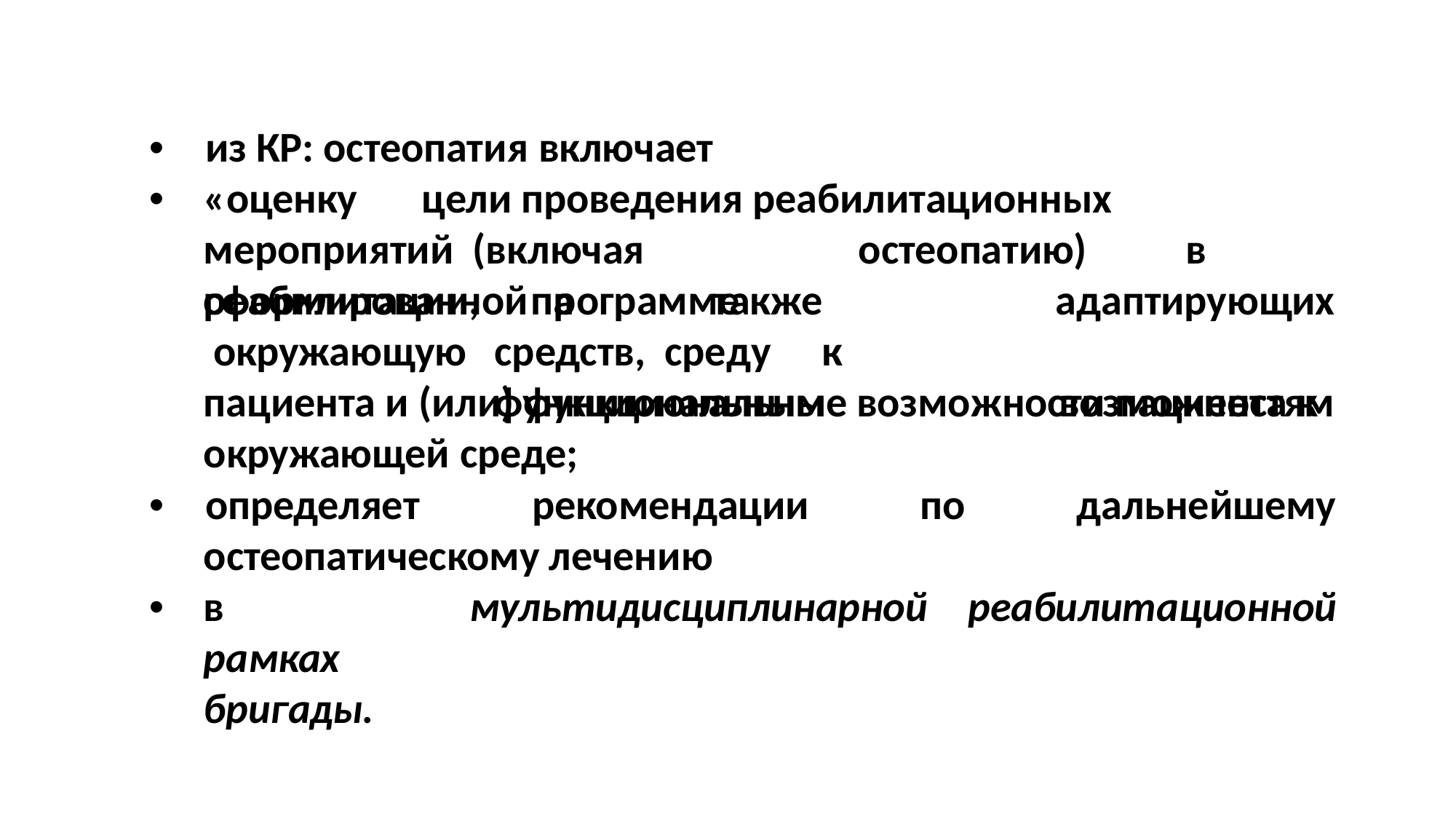

•	из КР: остеопатия включает
•	«оценку	цели проведения реабилитационных мероприятий  (включая		остеопатию)	в	сформированной	программе
реабилитации,  окружающую
а		также	средств,  среду	к	функциональным
адаптирующих  возможностям
пациента и (или) функциональные возможности пациента к  окружающей среде;
•	определяет	рекомендации
по	дальнейшему
остеопатическому лечению
•	в	рамках  бригады.
мультидисциплинарной	реабилитационной